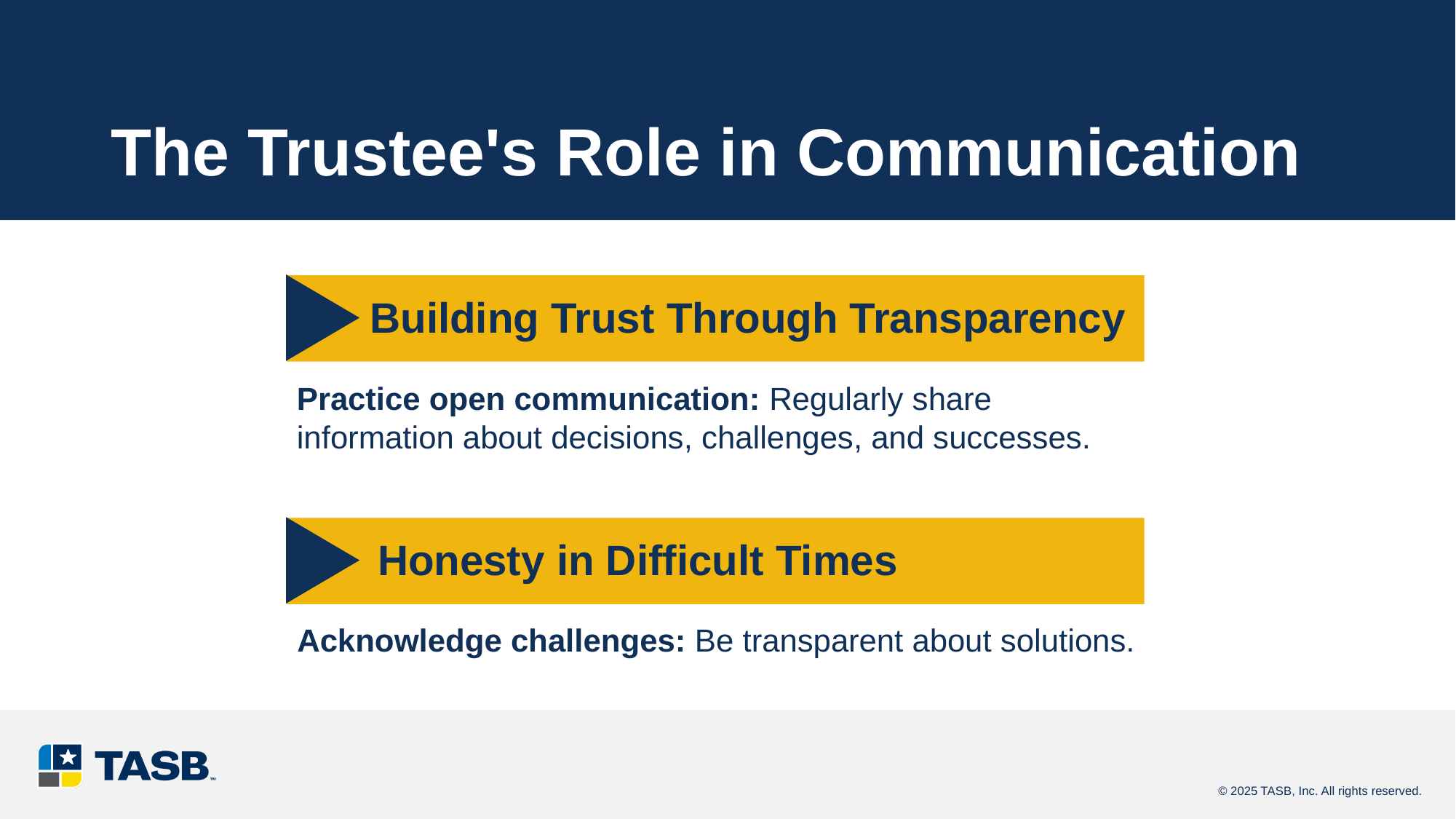

# The Trustee's Role in Communication
Building Trust Through Transparency

Practice open communication: Regularly share information about decisions, challenges, and successes.
Honesty in Difficult Times

Acknowledge challenges: Be transparent about solutions.